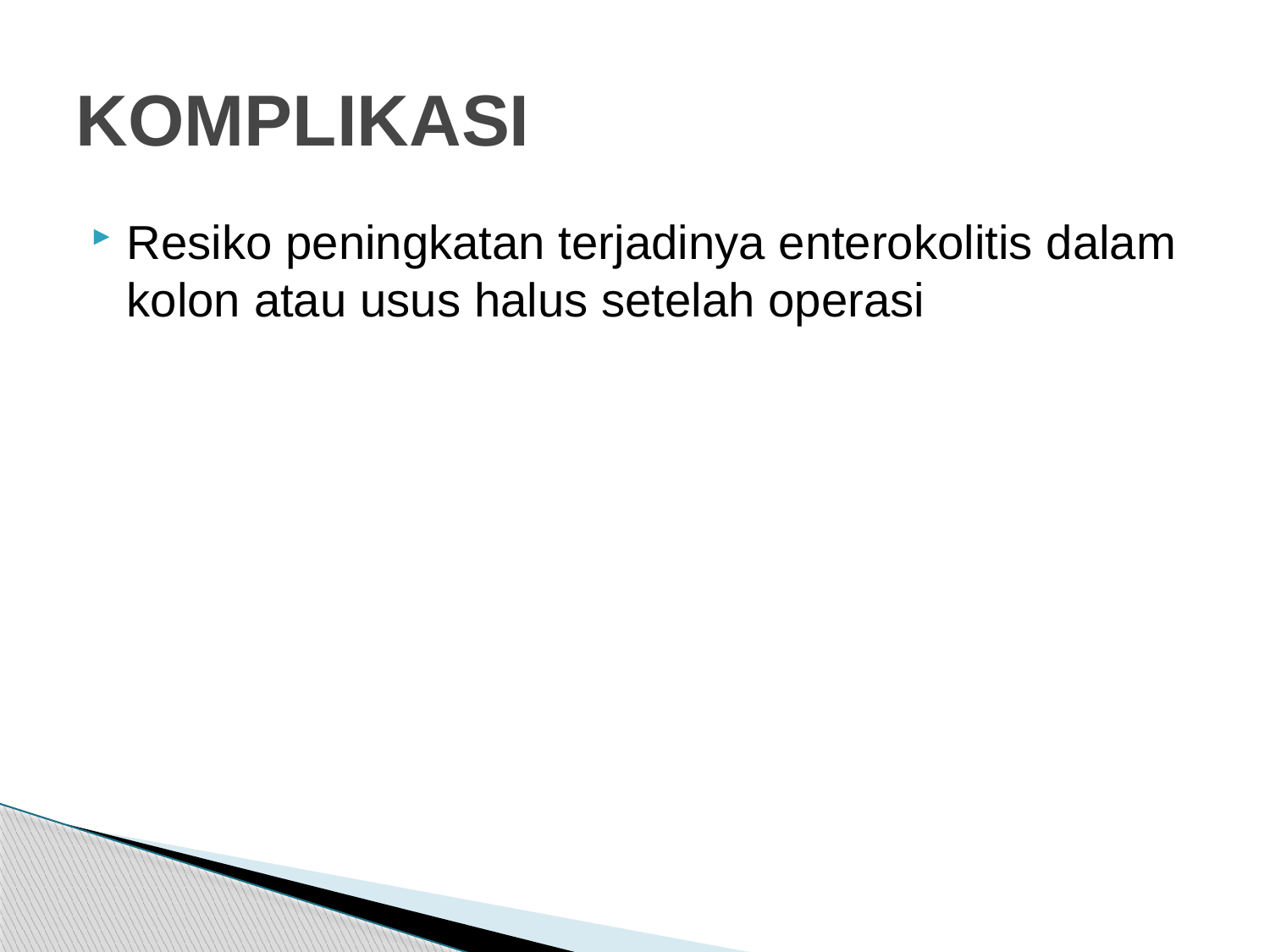

# KOMPLIKASI
Resiko peningkatan terjadinya enterokolitis dalam kolon atau usus halus setelah operasi